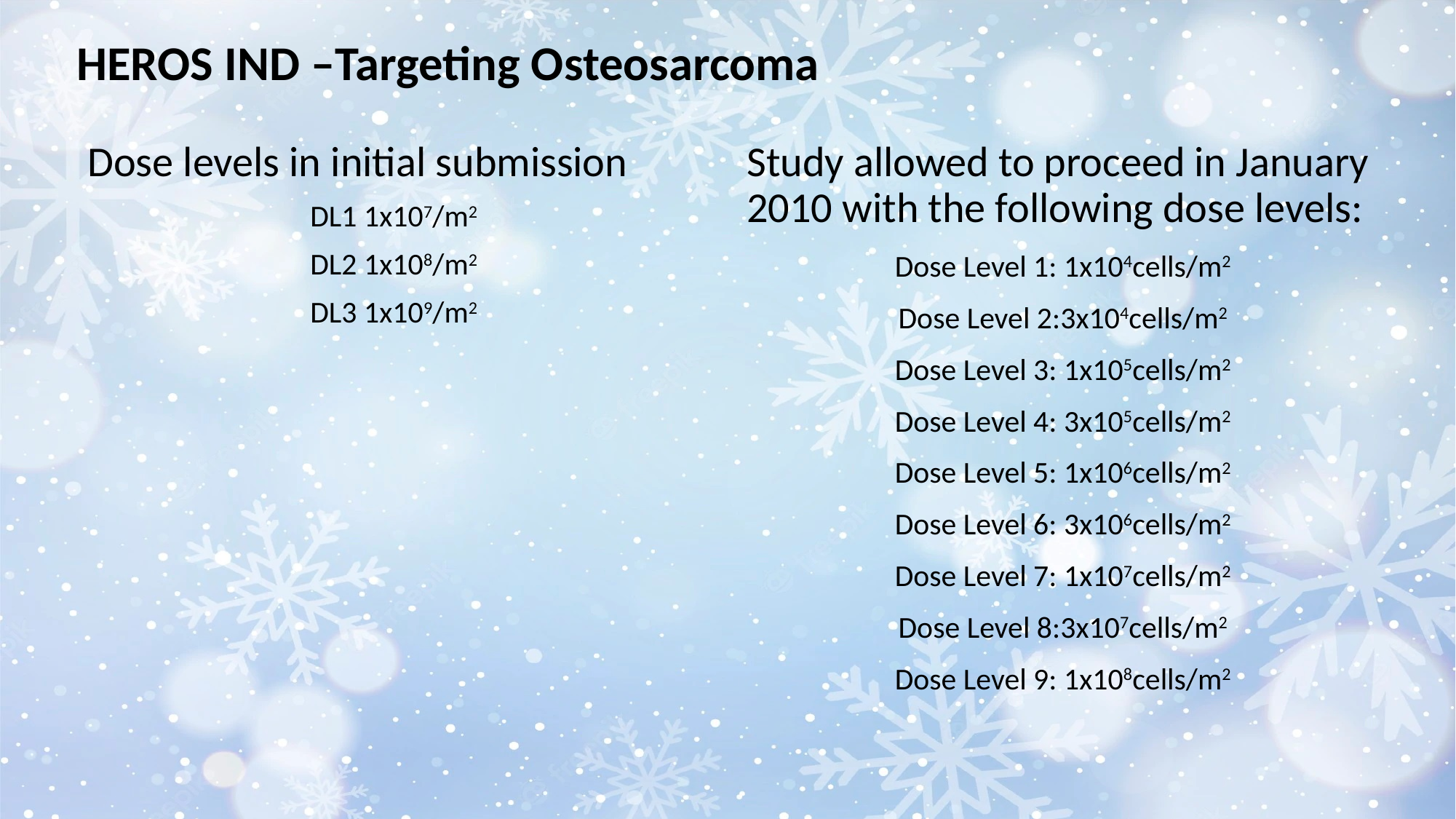

HEROS IND –Targeting Osteosarcoma
 Dose levels in initial submission
DL1 1x107/m2
DL2 1x108/m2
DL3 1x109/m2

Study allowed to proceed in January 2010 with the following dose levels:
Dose Level 1: 1x104cells/m2
Dose Level 2:3x104cells/m2
Dose Level 3: 1x105cells/m2
Dose Level 4: 3x105cells/m2
Dose Level 5: 1x106cells/m2
Dose Level 6: 3x106cells/m2
Dose Level 7: 1x107cells/m2
Dose Level 8:3x107cells/m2
Dose Level 9: 1x108cells/m2